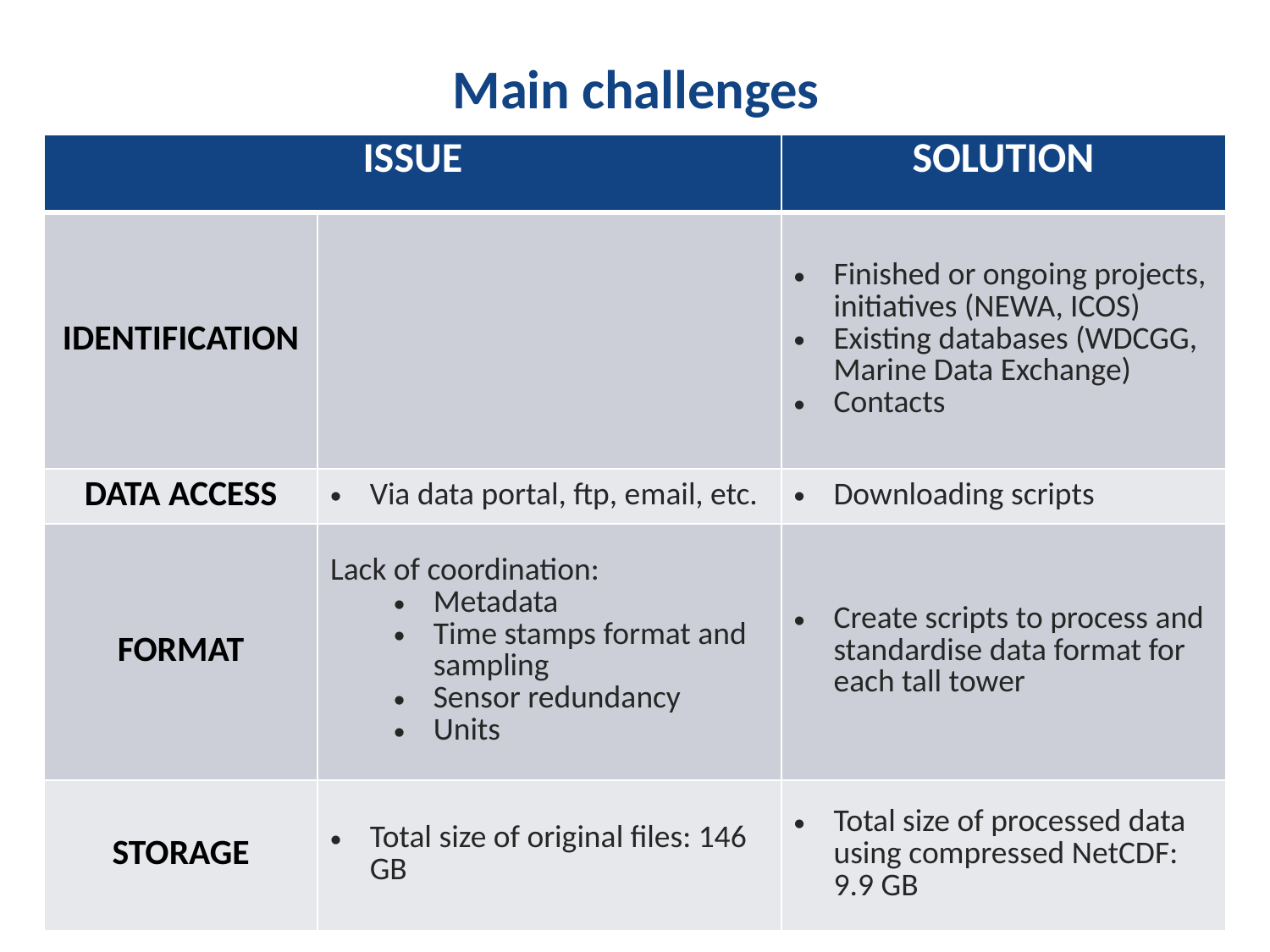

# Main challenges
| ISSUE |  | SOLUTION |
| --- | --- | --- |
| IDENTIFICATION |  | Finished or ongoing projects, initiatives (NEWA, ICOS) Existing databases (WDCGG, Marine Data Exchange) Contacts |
| DATA ACCESS | Via data portal, ftp, email, etc. | Downloading scripts |
| FORMAT | Lack of coordination: Metadata Time stamps format and sampling Sensor redundancy Units | Create scripts to process and standardise data format for each tall tower |
| STORAGE | Total size of original files: 146 GB | Total size of processed data using compressed NetCDF: 9.9 GB |